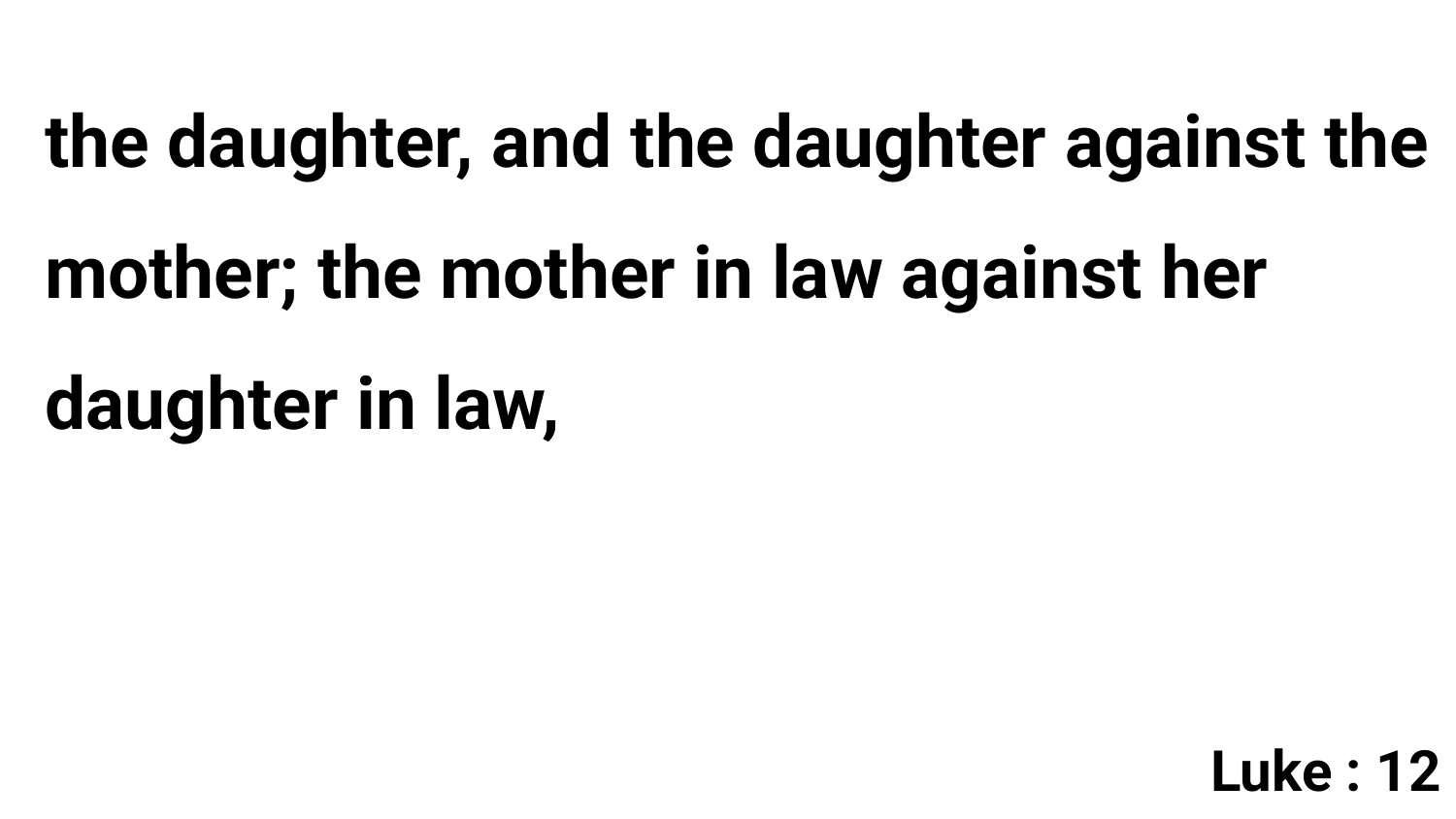

the daughter, and the daughter against the mother; the mother in law against her daughter in law,
Luke : 12